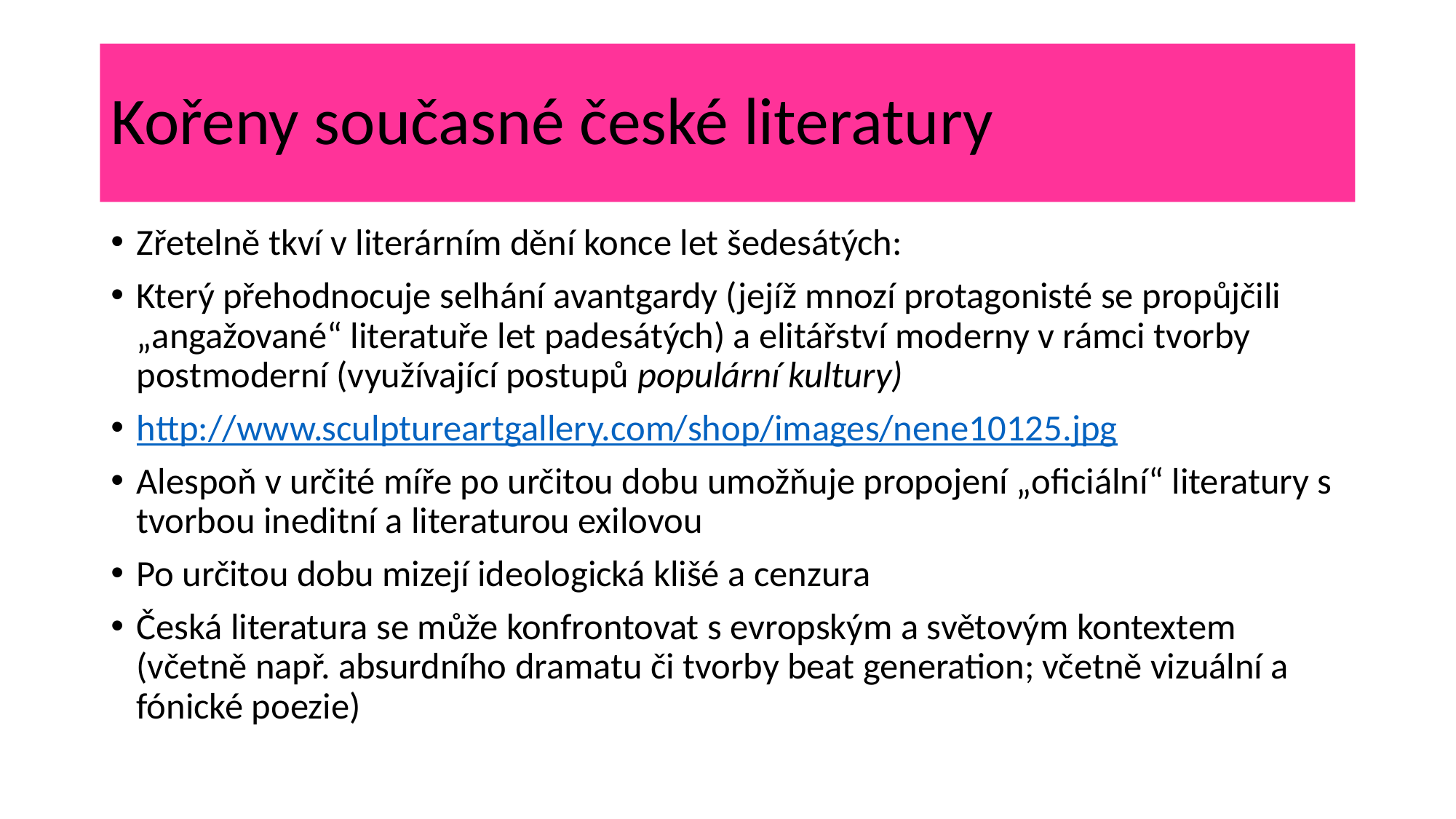

# Kořeny současné české literatury
Zřetelně tkví v literárním dění konce let šedesátých:
Který přehodnocuje selhání avantgardy (jejíž mnozí protagonisté se propůjčili „angažované“ literatuře let padesátých) a elitářství moderny v rámci tvorby postmoderní (využívající postupů populární kultury)
http://www.sculptureartgallery.com/shop/images/nene10125.jpg
Alespoň v určité míře po určitou dobu umožňuje propojení „oficiální“ literatury s tvorbou ineditní a literaturou exilovou
Po určitou dobu mizejí ideologická klišé a cenzura
Česká literatura se může konfrontovat s evropským a světovým kontextem (včetně např. absurdního dramatu či tvorby beat generation; včetně vizuální a fónické poezie)